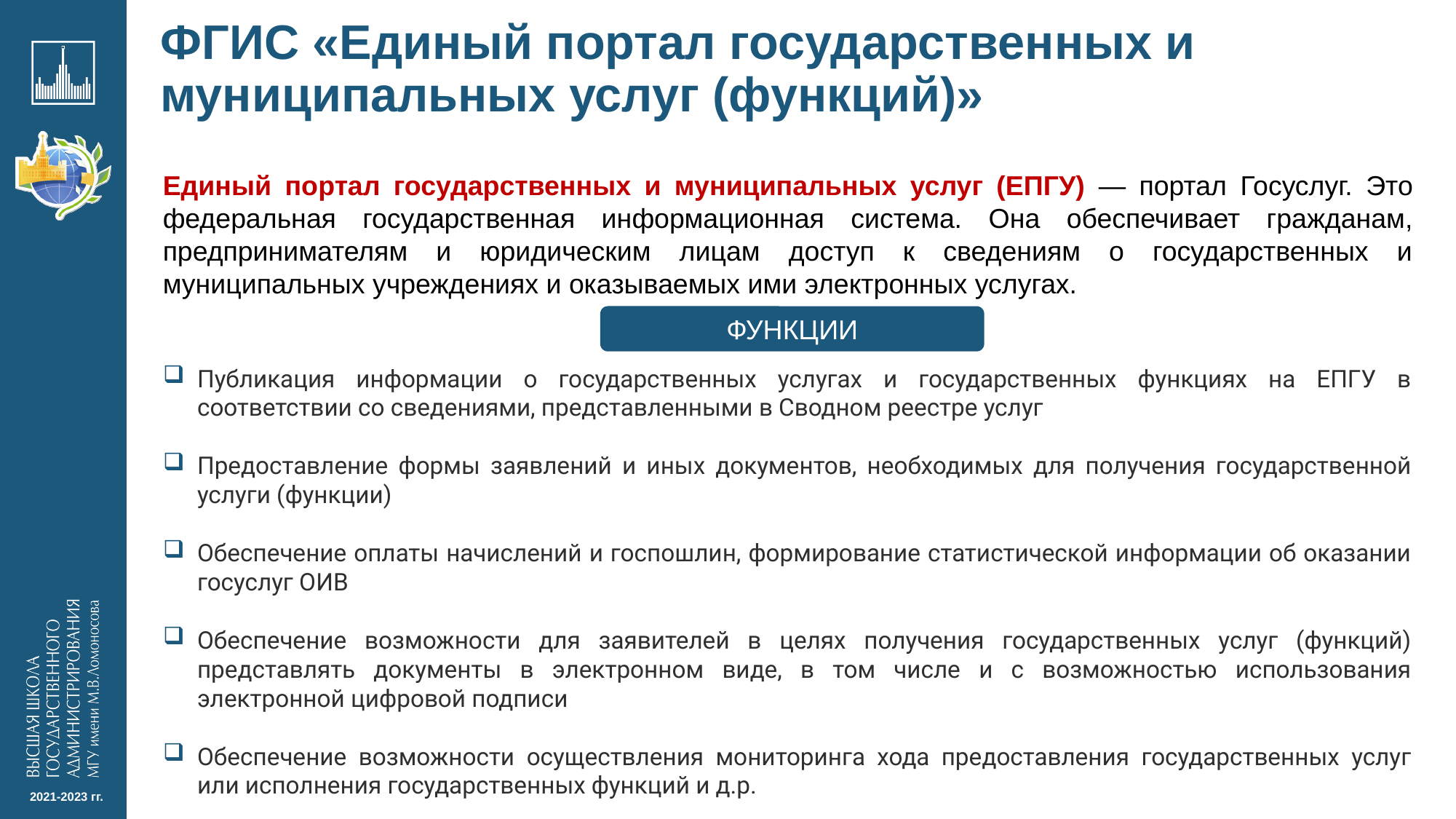

# ФГИС «Единый портал государственных и муниципальных услуг (функций)»
Единый портал государственных и муниципальных услуг (ЕПГУ) — портал Госуслуг. Это федеральная государственная информационная система. Она обеспечивает гражданам, предпринимателям и юридическим лицам доступ к сведениям о государственных и муниципальных учреждениях и оказываемых ими электронных услугах.
ФУНКЦИИ
Публикация информации о государственных услугах и государственных функциях на ЕПГУ в соответствии со сведениями, представленными в Сводном реестре услуг

Предоставление формы заявлений и иных документов, необходимых для получения государственной услуги (функции)

Обеспечение оплаты начислений и госпошлин, формирование статистической информации об оказании госуслуг ОИВ

Обеспечение возможности для заявителей в целях получения государственных услуг (функций) представлять документы в электронном виде, в том числе и с возможностью использования электронной цифровой подписи

Обеспечение возможности осуществления мониторинга хода предоставления государственных услуг или исполнения государственных функций и д.р.
2021-2023 гг.